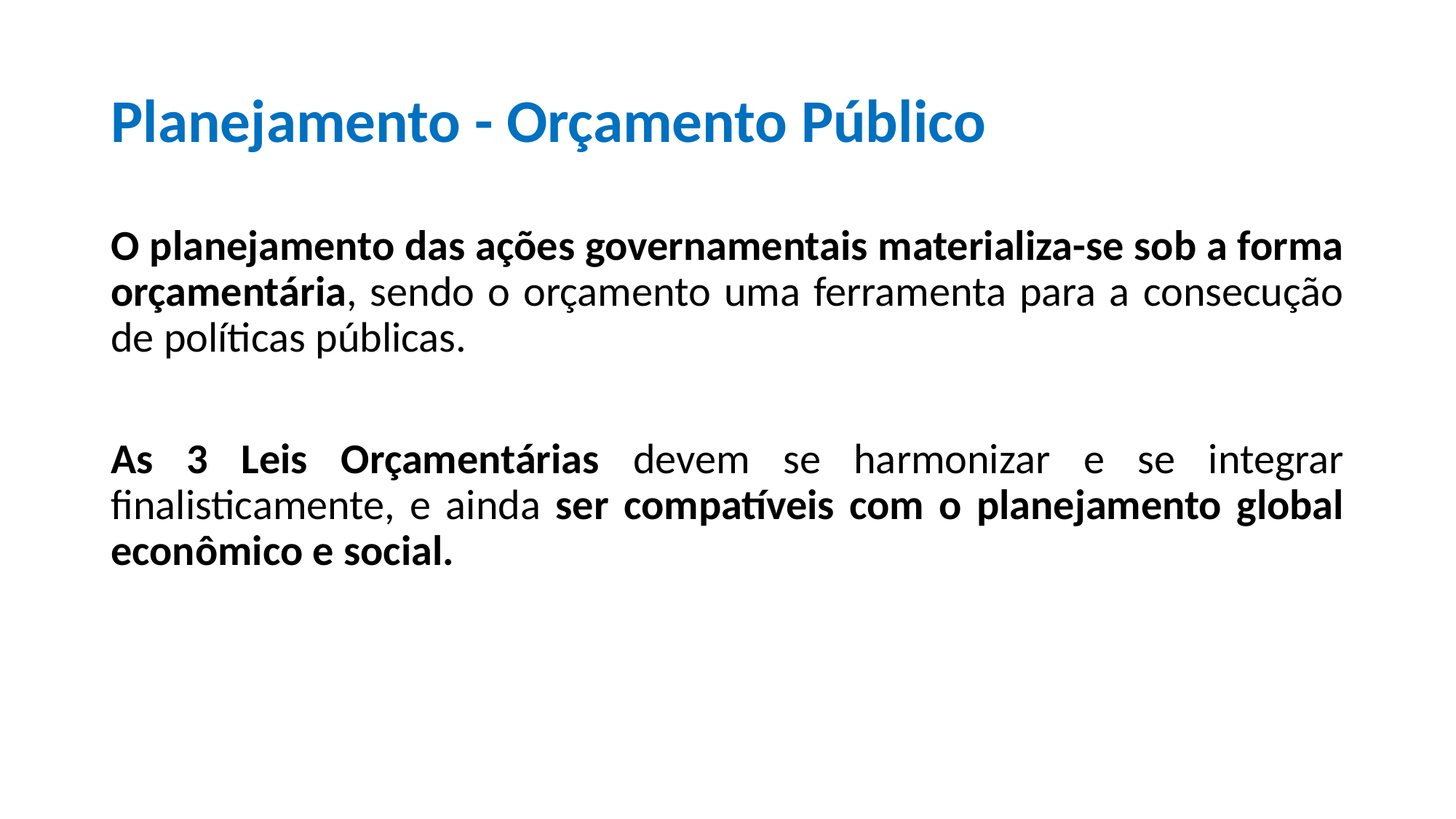

# Planejamento - Orçamento Público
O planejamento das ações governamentais materializa-se sob a forma orçamentária, sendo o orçamento uma ferramenta para a consecução de políticas públicas.

As 3 Leis Orçamentárias devem se harmonizar e se integrar finalisticamente, e ainda ser compatíveis com o planejamento global econômico e social.